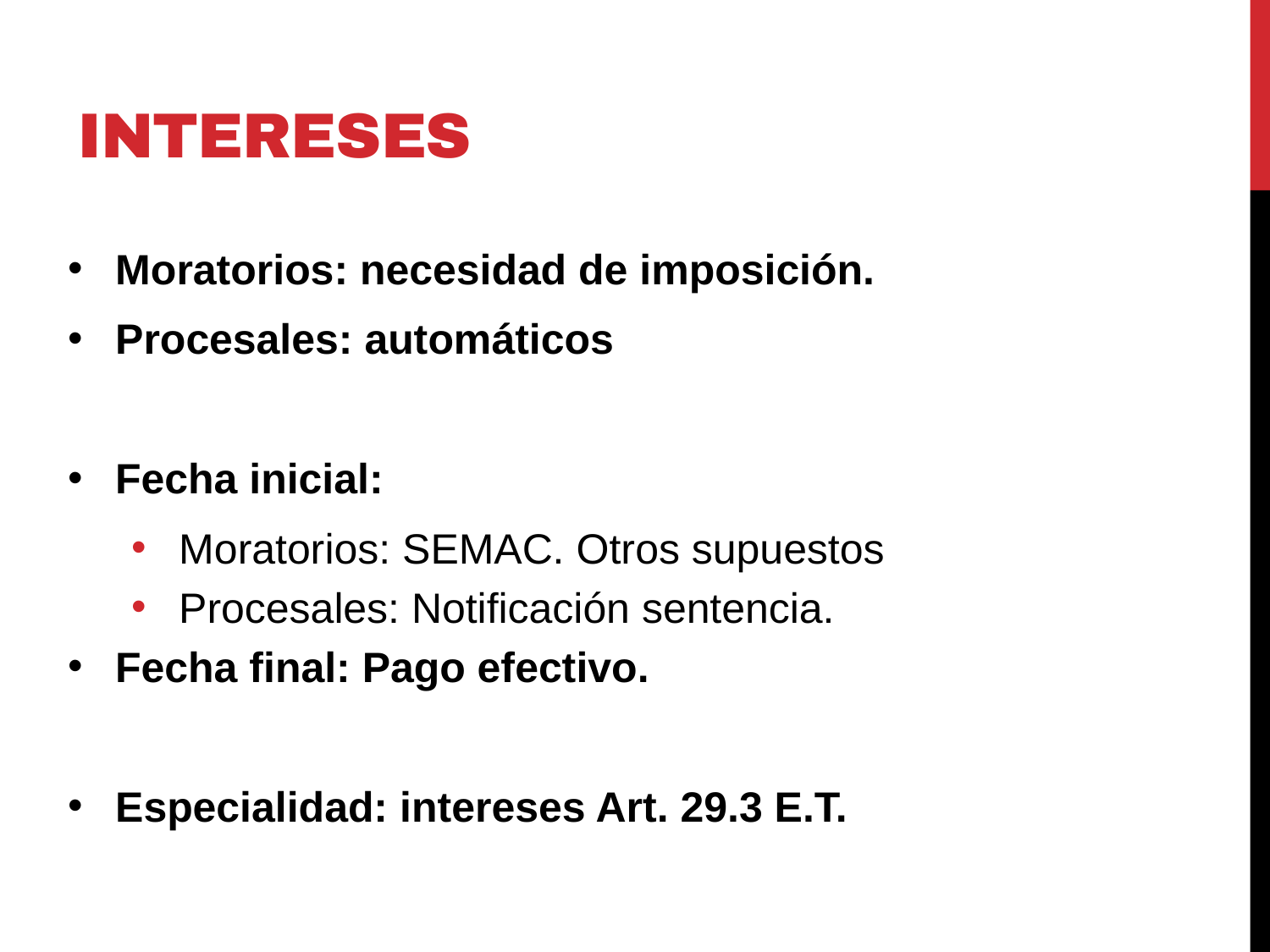

# Intereses
Moratorios: necesidad de imposición.
Procesales: automáticos

Fecha inicial:
Moratorios: SEMAC. Otros supuestos
Procesales: Notificación sentencia.
Fecha final: Pago efectivo.

Especialidad: intereses Art. 29.3 E.T.